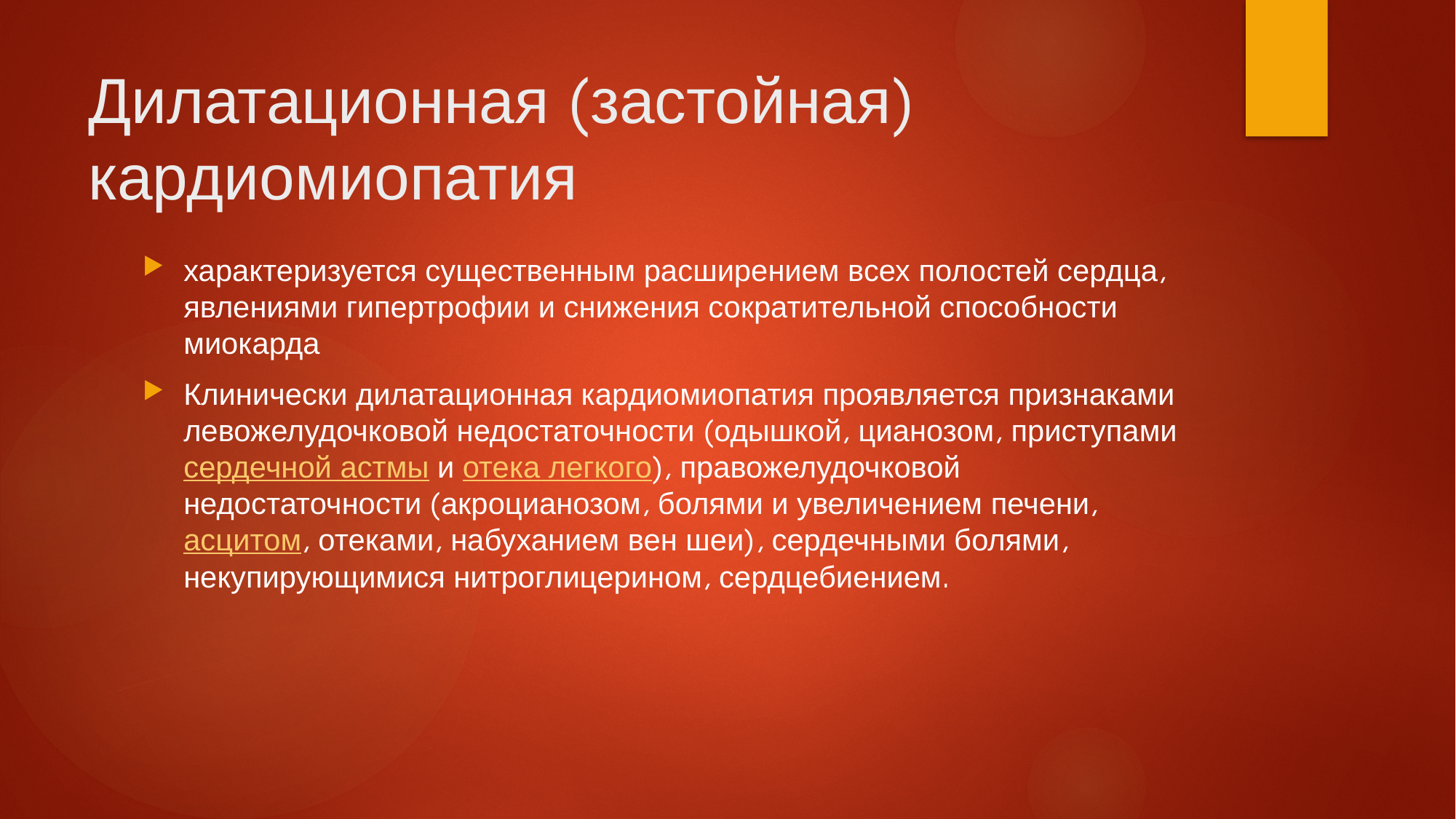

# Дилатационная (застойная) кардиомиопатия
характеризуется существенным расширением всех полостей сердца, явлениями гипертрофии и снижения сократительной способности миокарда
Клинически дилатационная кардиомиопатия проявляется признаками левожелудочковой недостаточности (одышкой, цианозом, приступами сердечной астмы и отека легкого), правожелудочковой недостаточности (акроцианозом, болями и увеличением печени, асцитом, отеками, набуханием вен шеи), сердечными болями, некупирующимися нитроглицерином, сердцебиением.